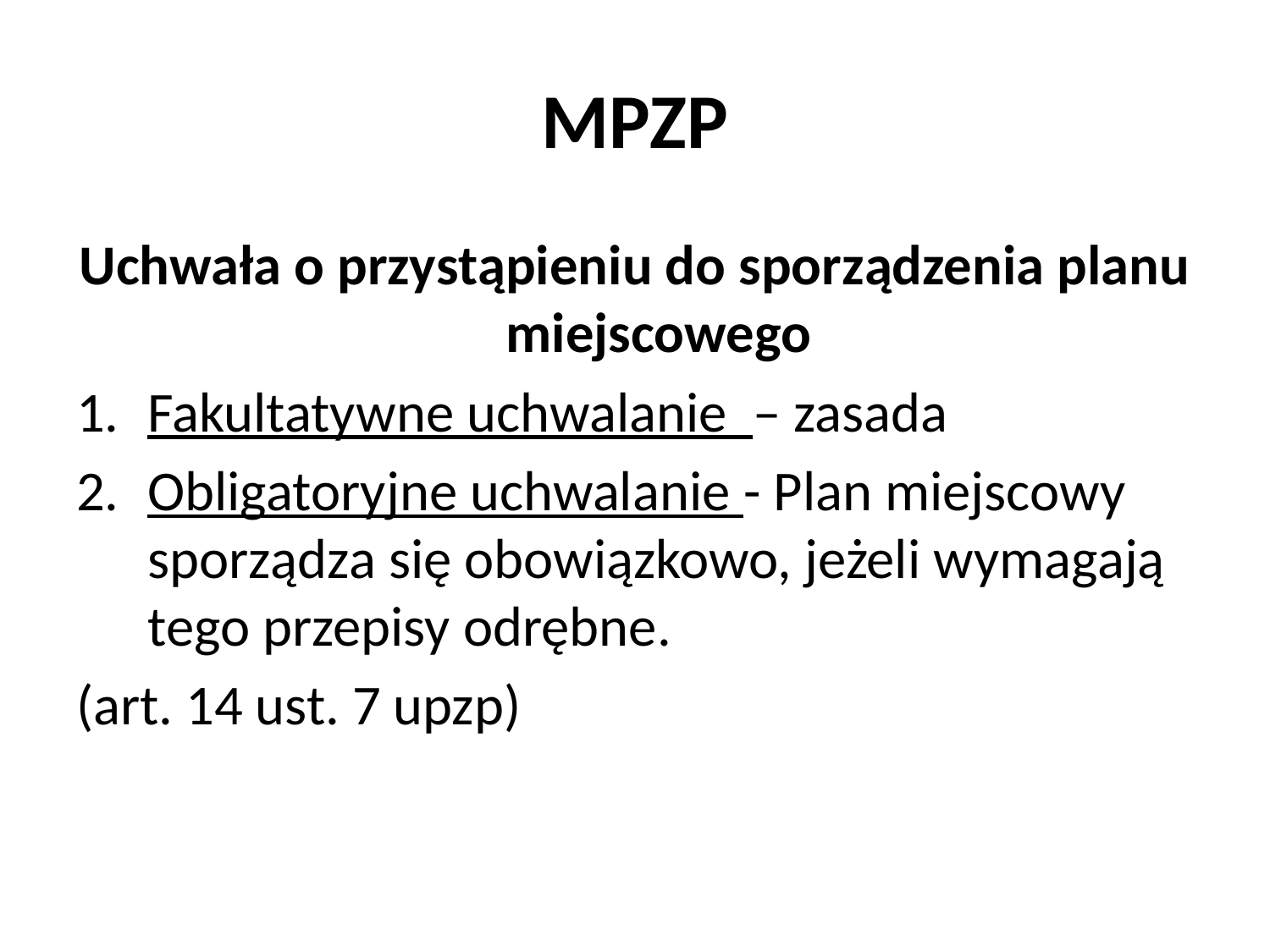

# MPZP
Uchwała o przystąpieniu do sporządzenia planu miejscowego
Fakultatywne uchwalanie  – zasada
Obligatoryjne uchwalanie - Plan miejscowy sporządza się obowiązkowo, jeżeli wymagają tego przepisy odrębne.
(art. 14 ust. 7 upzp)